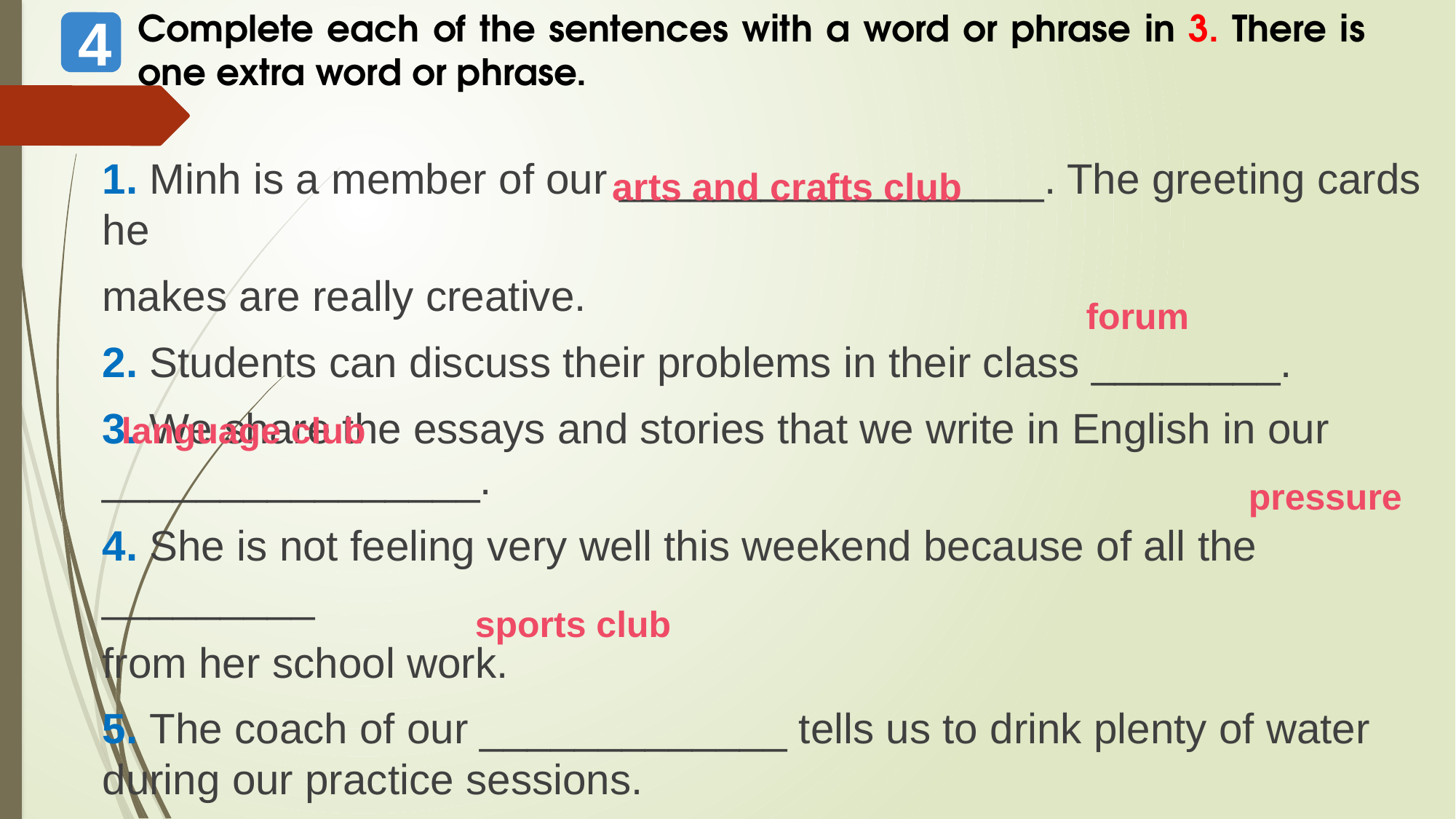

4
Complete each of the sentences with a word or phrase in 3. There is one extra word or phrase.

1. Minh is a member of our __________________. The greeting cards he
makes are really creative.
2. Students can discuss their problems in their class ________.
3. We share the essays and stories that we write in English in our ________________.
4. She is not feeling very well this weekend because of all the _________
from her school work.
5. The coach of our _____________ tells us to drink plenty of water during our practice sessions.

arts and crafts club
forum
language club
pressure
sports club